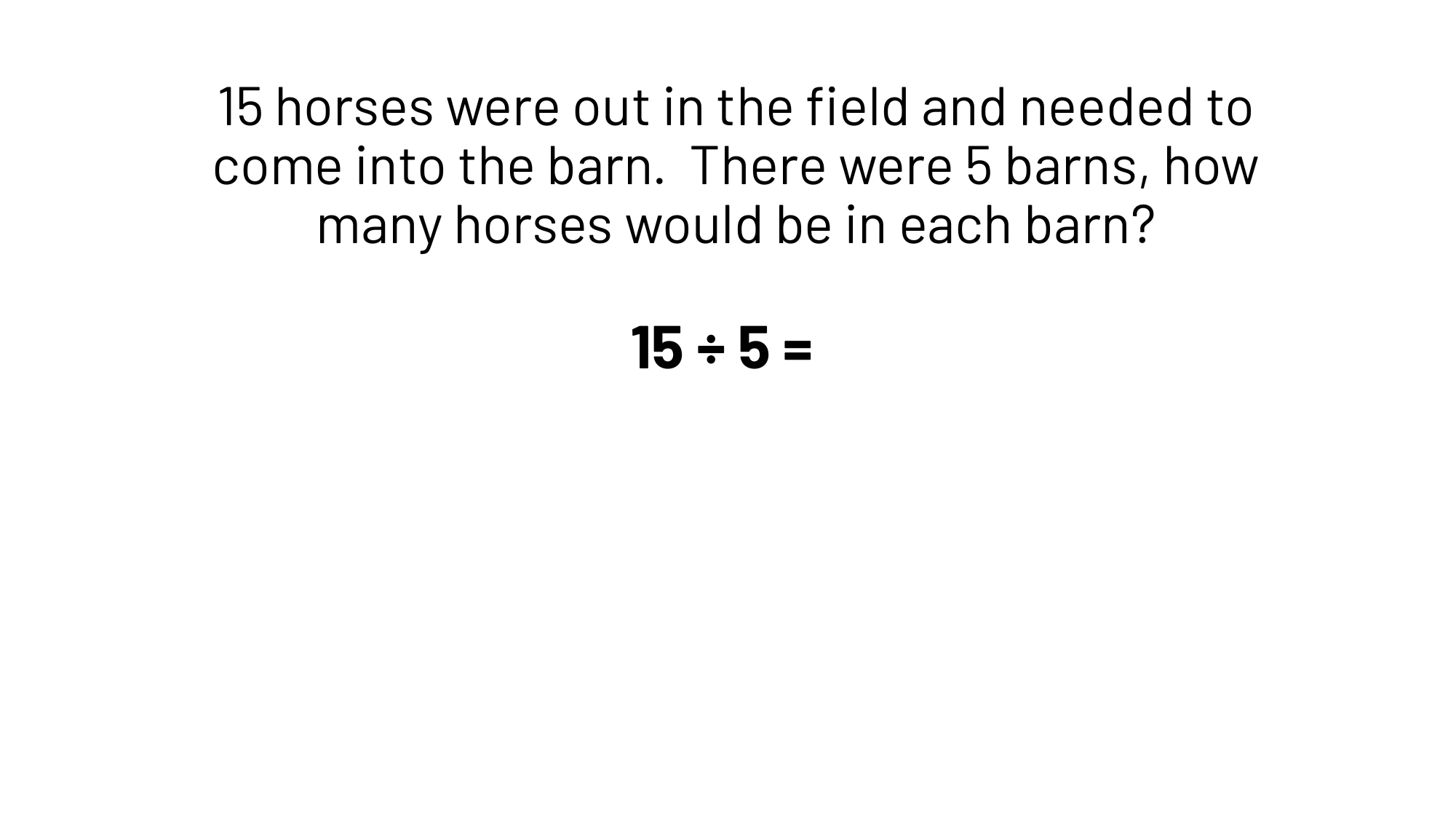

# 15 horses were out in the field and needed to come into the barn.  There were 5 barns, how many horses would be in each barn?
15 ÷ 5 =